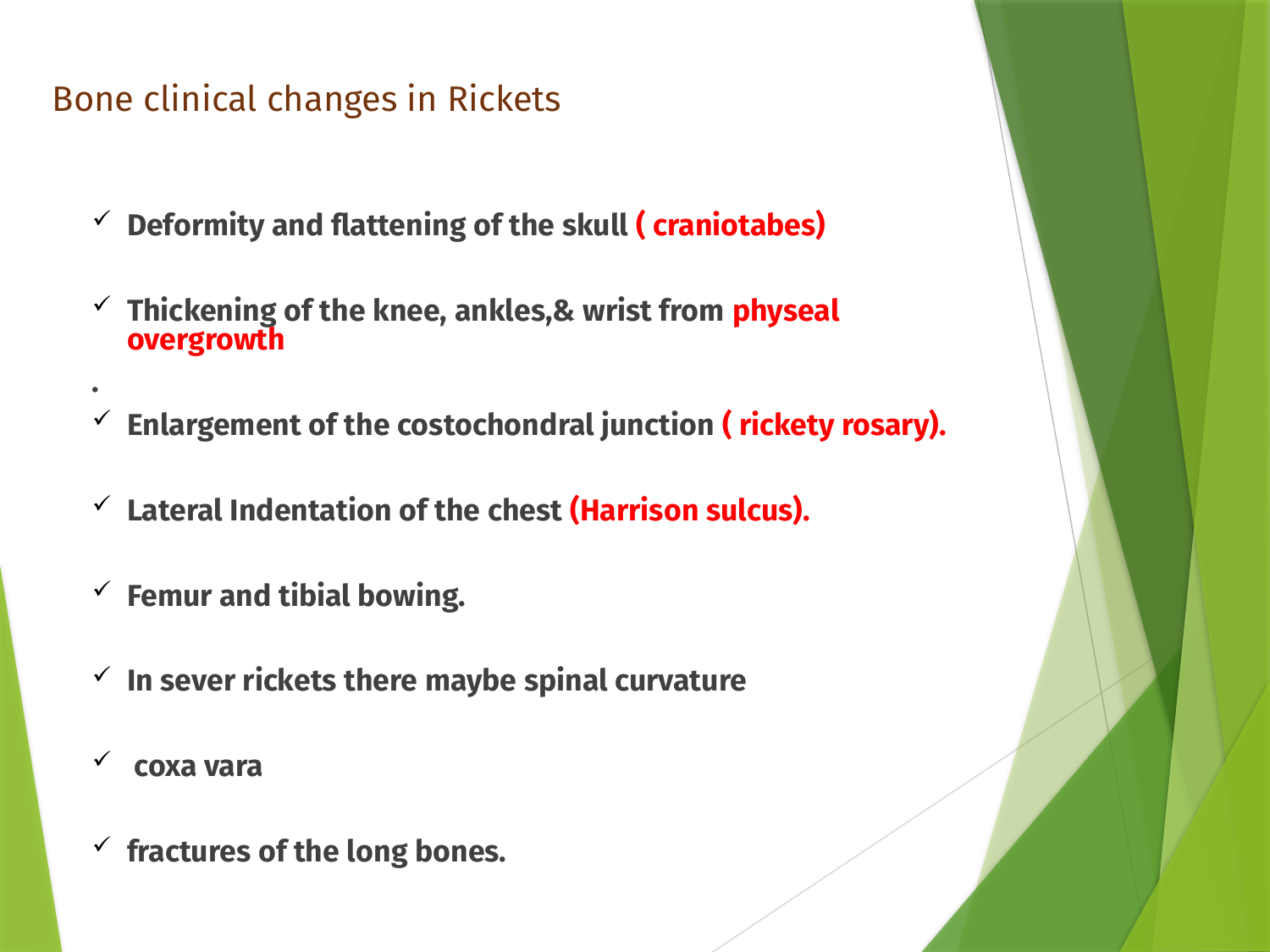

# Bone clinical changes in Rickets

Deformity and flattening of the skull ( craniotabes)

Thickening of the knee, ankles,& wrist from physeal overgrowth
.
Enlargement of the costochondral junction ( rickety rosary).

Lateral Indentation of the chest (Harrison sulcus).

Femur and tibial bowing.

In sever rickets there maybe spinal curvature

 coxa vara

fractures of the long bones.